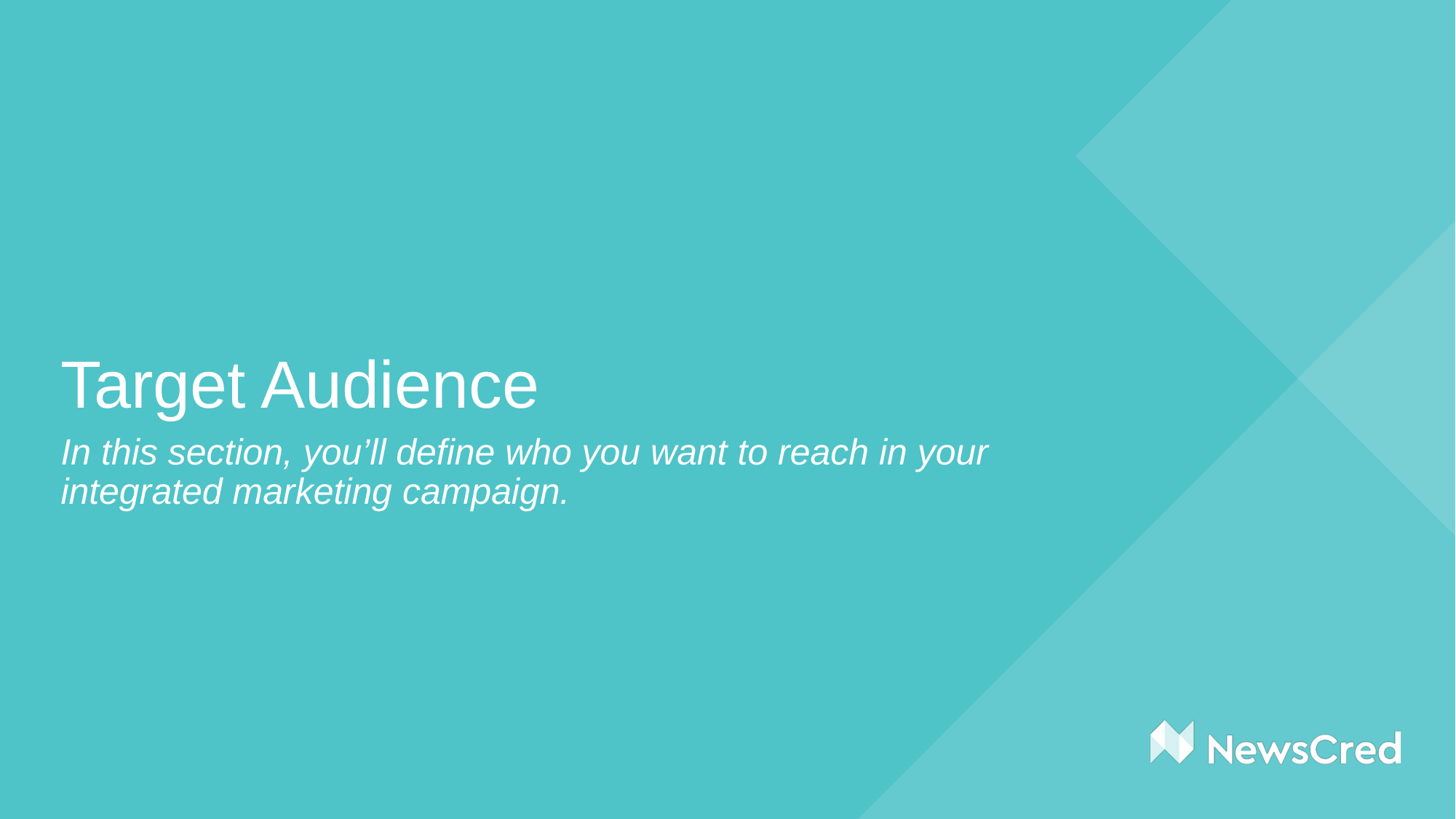

# Target Audience
In this section, you’ll define who you want to reach in your integrated marketing campaign.